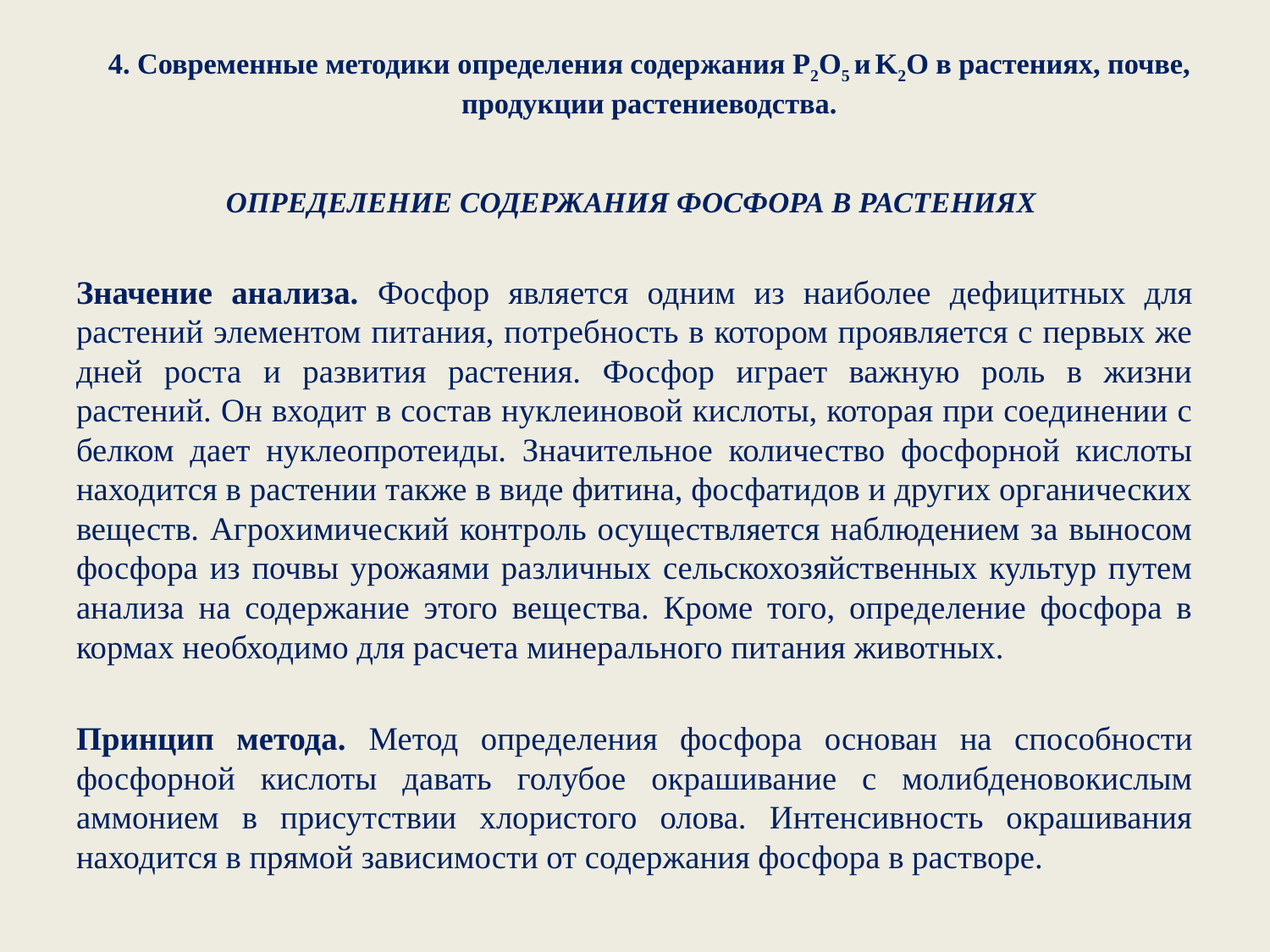

# 4. Современные методики определения содержания P2O5 и K2O в растениях, почве, продукции растениеводства.

ОПРЕДЕЛЕНИЕ СОДЕРЖАНИЯ ФОСФОРА В РАСТЕНИЯХ

Значение анализа. Фосфор является одним из наиболее дефицитных для растений элементом питания, потребность в котором проявляется с первых же дней роста и развития растения. Фосфор играет важную роль в жизни растений. Он входит в состав нуклеиновой кислоты, которая при соединении с белком дает нуклеопротеиды. Значительное количество фосфорной кислоты находится в растении также в виде фитина, фосфатидов и других органических веществ. Агрохимический контроль осуществляется наблюдением за выносом фосфора из почвы урожаями различных сельскохозяйственных культур путем анализа на содержание этого вещества. Кроме того, определение фосфора в кормах необходимо для расчета минерального питания животных.

Принцип метода. Метод определения фосфора основан на способности фосфорной кислоты давать голубое окрашивание с молибденовокислым аммонием в присутствии хлористого олова. Интенсивность окрашивания находится в прямой зависимости от содержания фосфора в растворе.